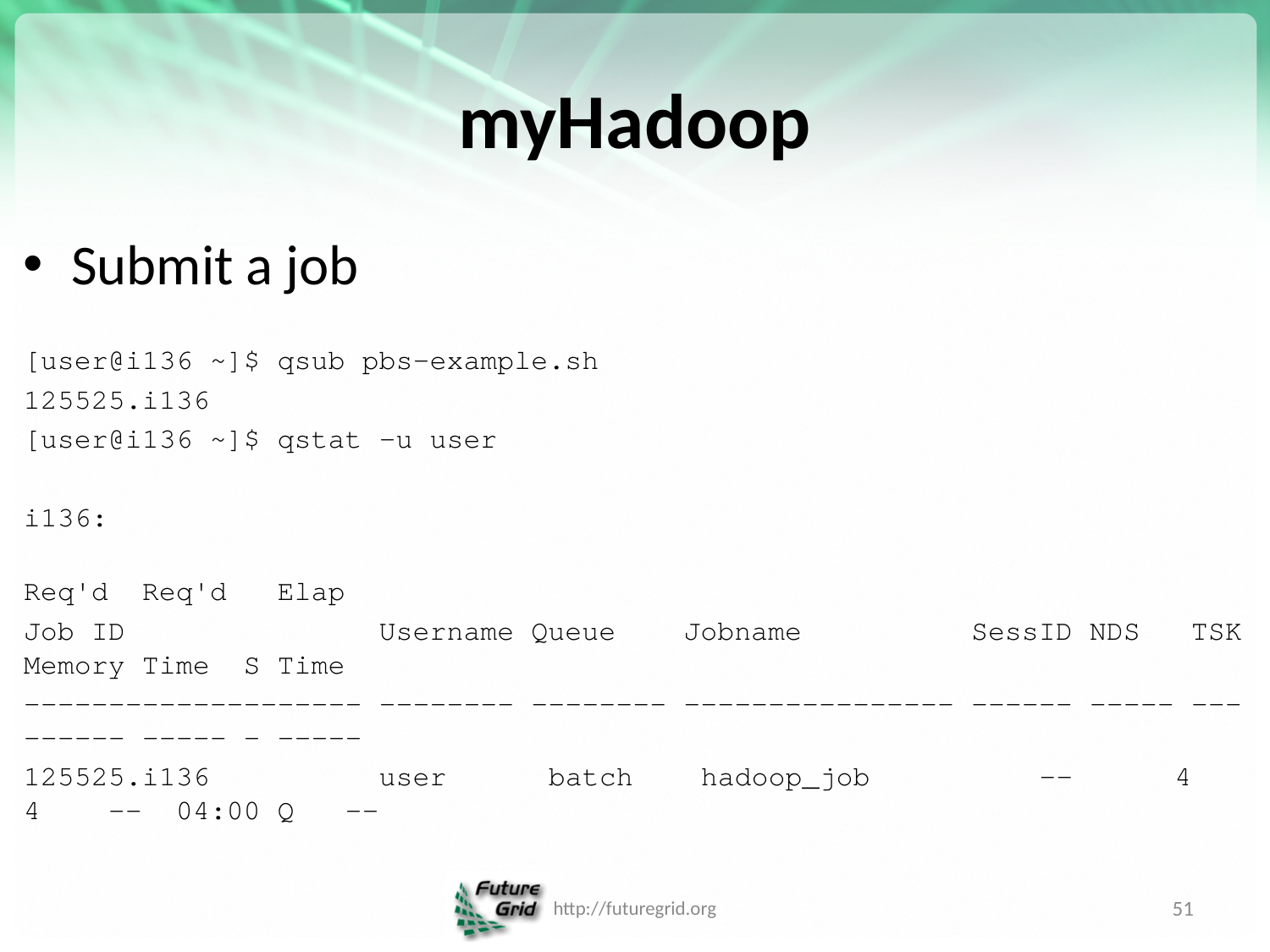

# myHadoop
Submit a job

[user@i136 ~]$ qsub pbs-example.sh
125525.i136
[user@i136 ~]$ qstat -u user

i136:
                                                                         Req'd  Req'd   Elap
Job ID               Username Queue    Jobname          SessID NDS   TSK Memory Time  S Time
-------------------- -------- -------- ---------------- ------ ----- --- ------ ----- - -----
125525.i136          user	 batch    hadoop_job          --      4   4    --  04:00 Q   --

http://futuregrid.org
51